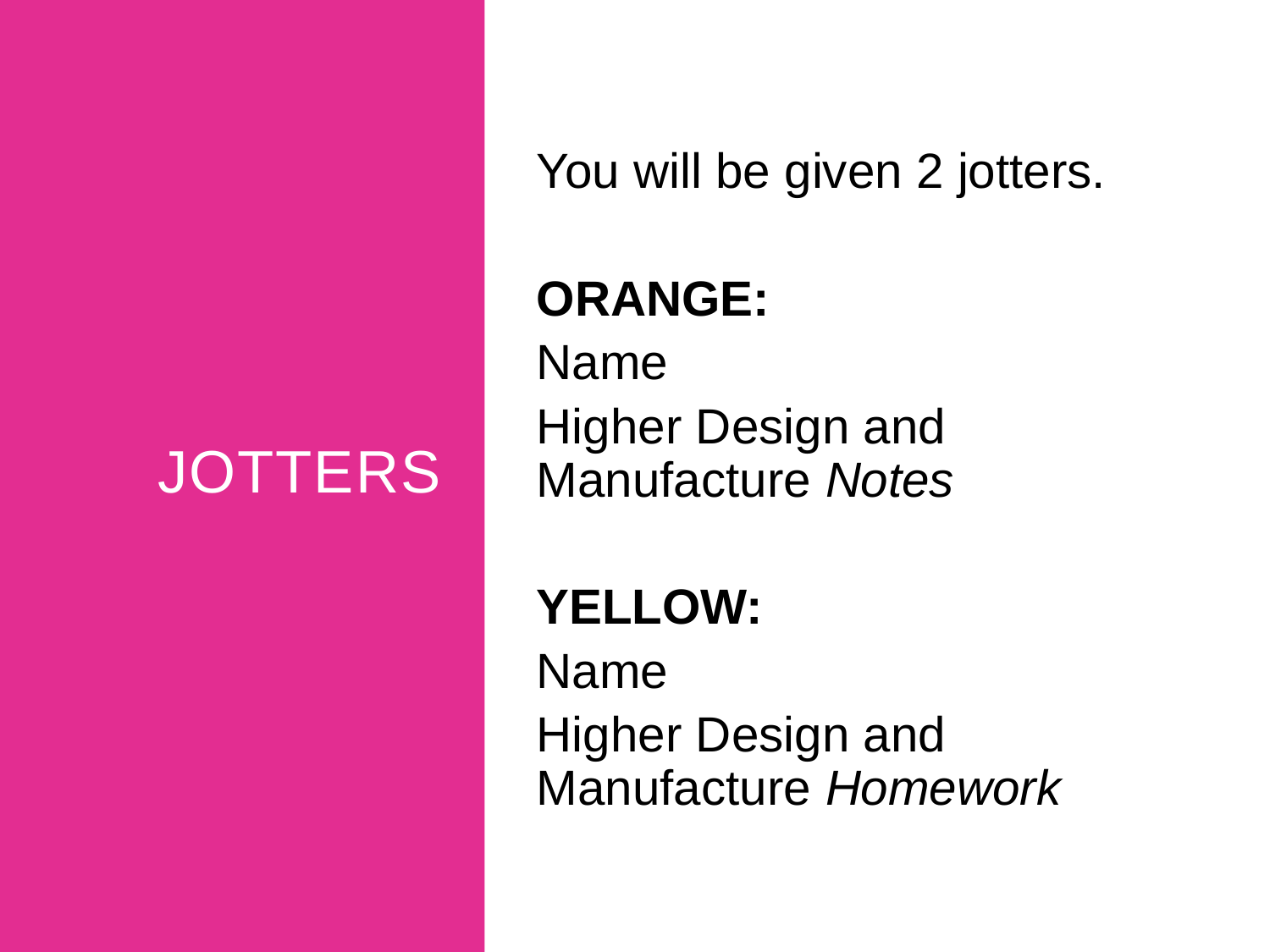

You will be given 2 jotters.

ORANGE:
Name
Higher Design and Manufacture Notes

YELLOW:
Name
Higher Design and Manufacture Homework
# jotters